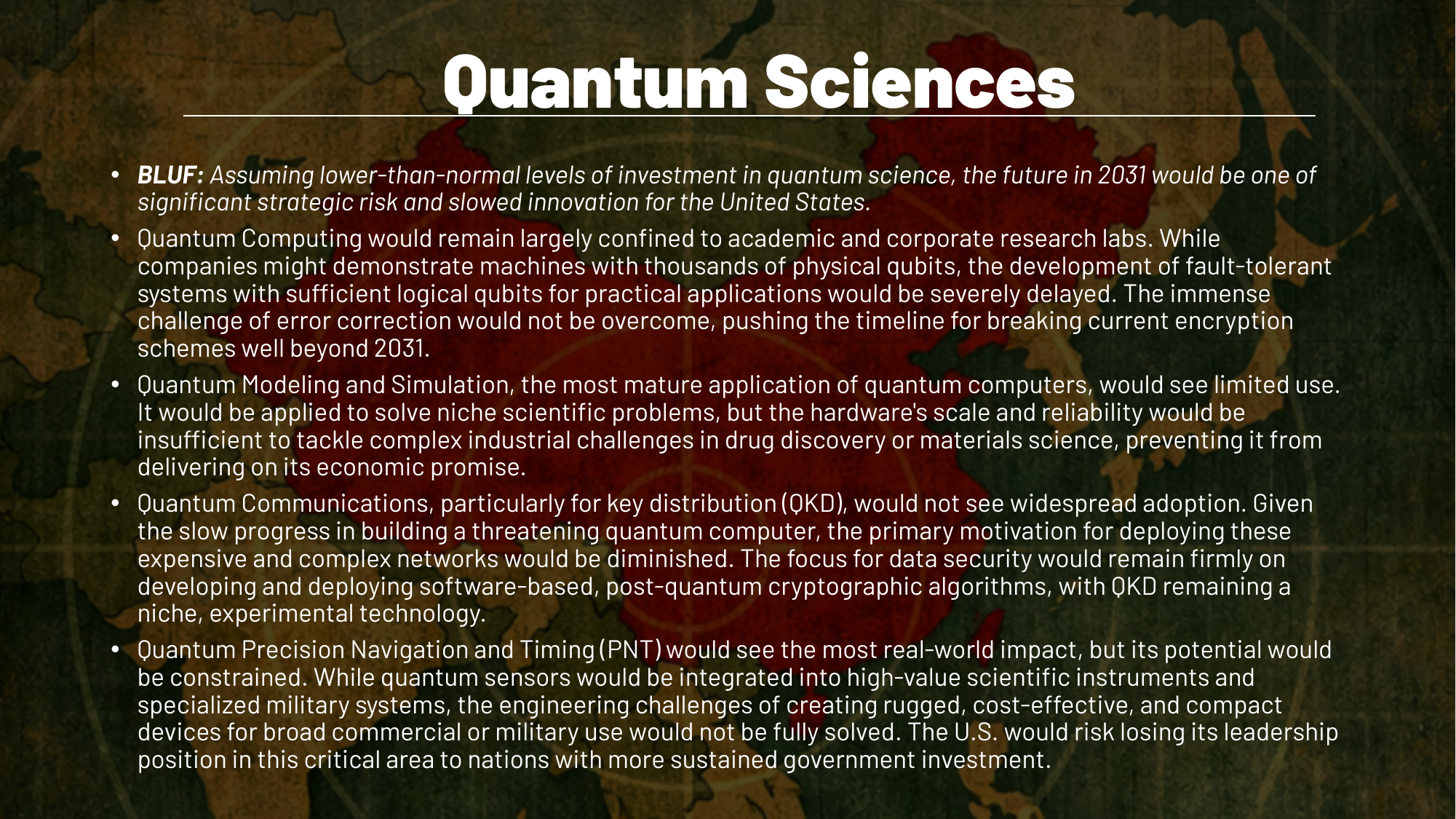

Quantum Sciences

BLUF: Assuming lower-than-normal levels of investment in quantum science, the future in 2031 would be one of significant strategic risk and slowed innovation for the United States.
Quantum Computing would remain largely confined to academic and corporate research labs. While companies might demonstrate machines with thousands of physical qubits, the development of fault-tolerant systems with sufficient logical qubits for practical applications would be severely delayed. The immense challenge of error correction would not be overcome, pushing the timeline for breaking current encryption schemes well beyond 2031.
Quantum Modeling and Simulation, the most mature application of quantum computers, would see limited use. It would be applied to solve niche scientific problems, but the hardware's scale and reliability would be insufficient to tackle complex industrial challenges in drug discovery or materials science, preventing it from delivering on its economic promise.
Quantum Communications, particularly for key distribution (QKD), would not see widespread adoption. Given the slow progress in building a threatening quantum computer, the primary motivation for deploying these expensive and complex networks would be diminished. The focus for data security would remain firmly on developing and deploying software-based, post-quantum cryptographic algorithms, with QKD remaining a niche, experimental technology.
Quantum Precision Navigation and Timing (PNT) would see the most real-world impact, but its potential would be constrained. While quantum sensors would be integrated into high-value scientific instruments and specialized military systems, the engineering challenges of creating rugged, cost-effective, and compact devices for broad commercial or military use would not be fully solved. The U.S. would risk losing its leadership position in this critical area to nations with more sustained government investment.